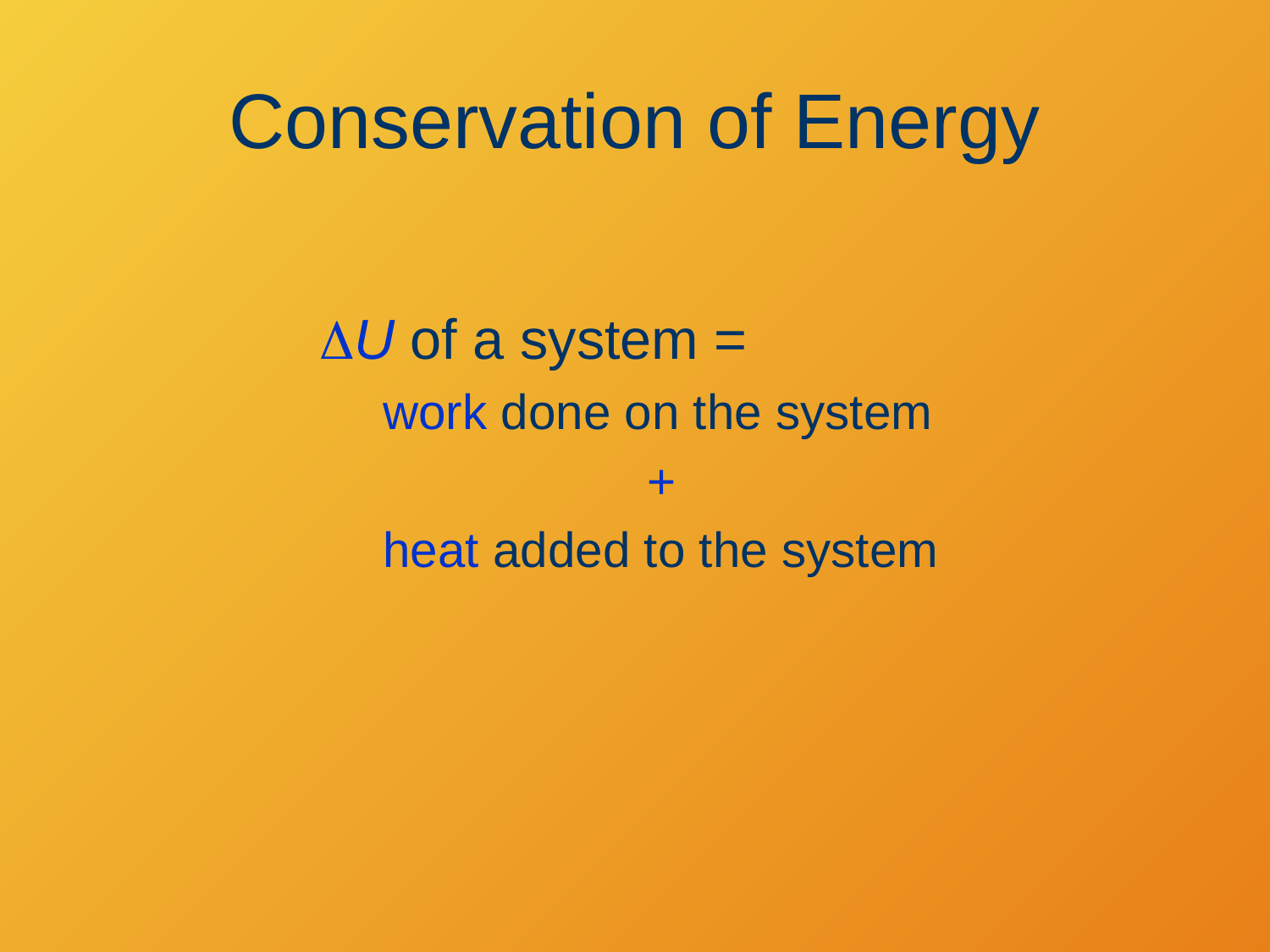

# Conservation of Energy
ΔU of a system =
work done on the system
+
heat added to the system